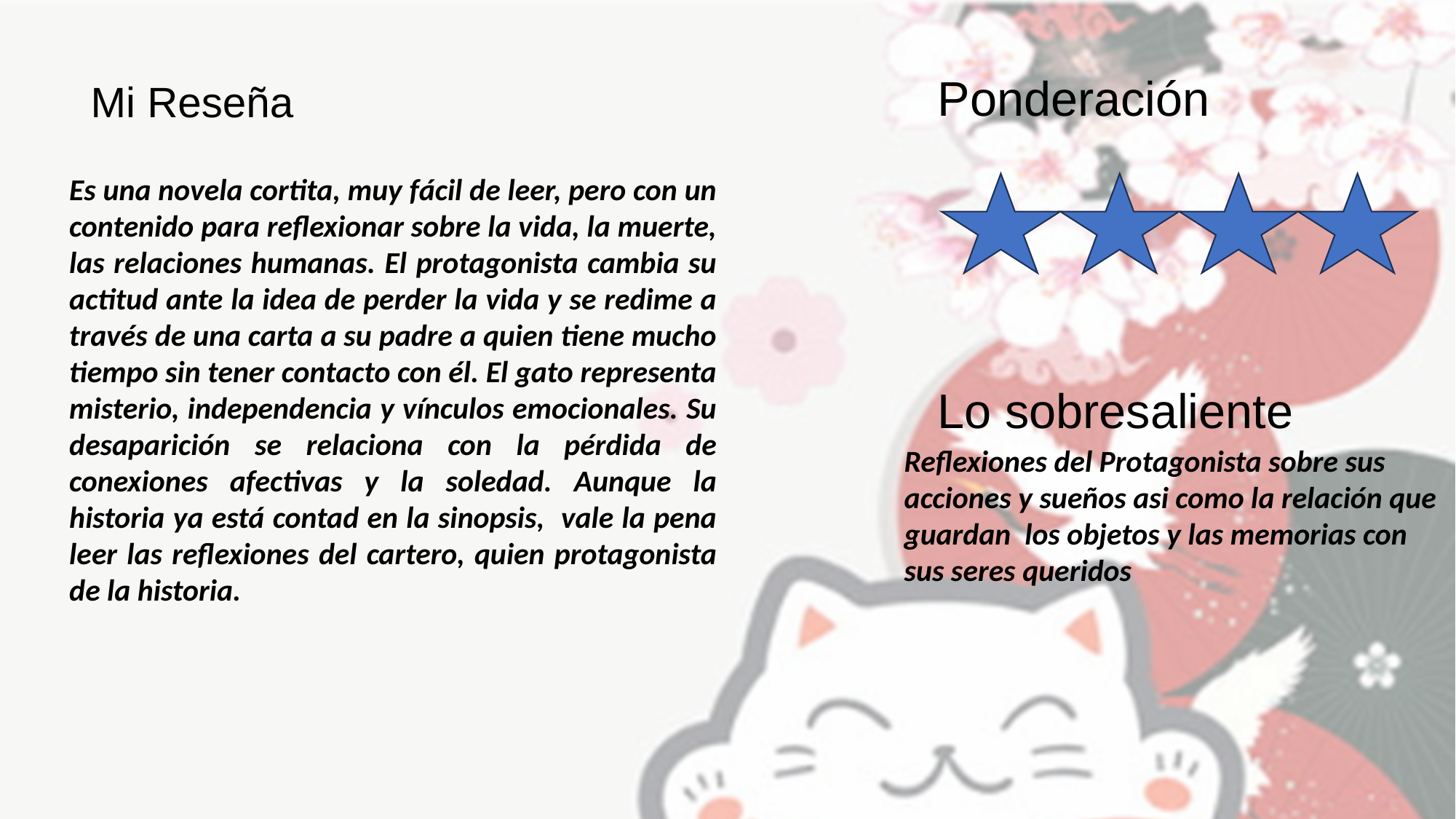

Ponderación
Mi Reseña

Es una novela cortita, muy fácil de leer, pero con un contenido para reflexionar sobre la vida, la muerte, las relaciones humanas. El protagonista cambia su actitud ante la idea de perder la vida y se redime a través de una carta a su padre a quien tiene mucho tiempo sin tener contacto con él. El gato representa misterio, independencia y vínculos emocionales. Su desaparición se relaciona con la pérdida de conexiones afectivas y la soledad. Aunque la historia ya está contad en la sinopsis,  vale la pena leer las reflexiones del cartero, quien protagonista de la historia.

Lo sobresaliente
Reflexiones del Protagonista sobre sus acciones y sueños asi como la relación que guardan  los objetos y las memorias con sus seres queridos